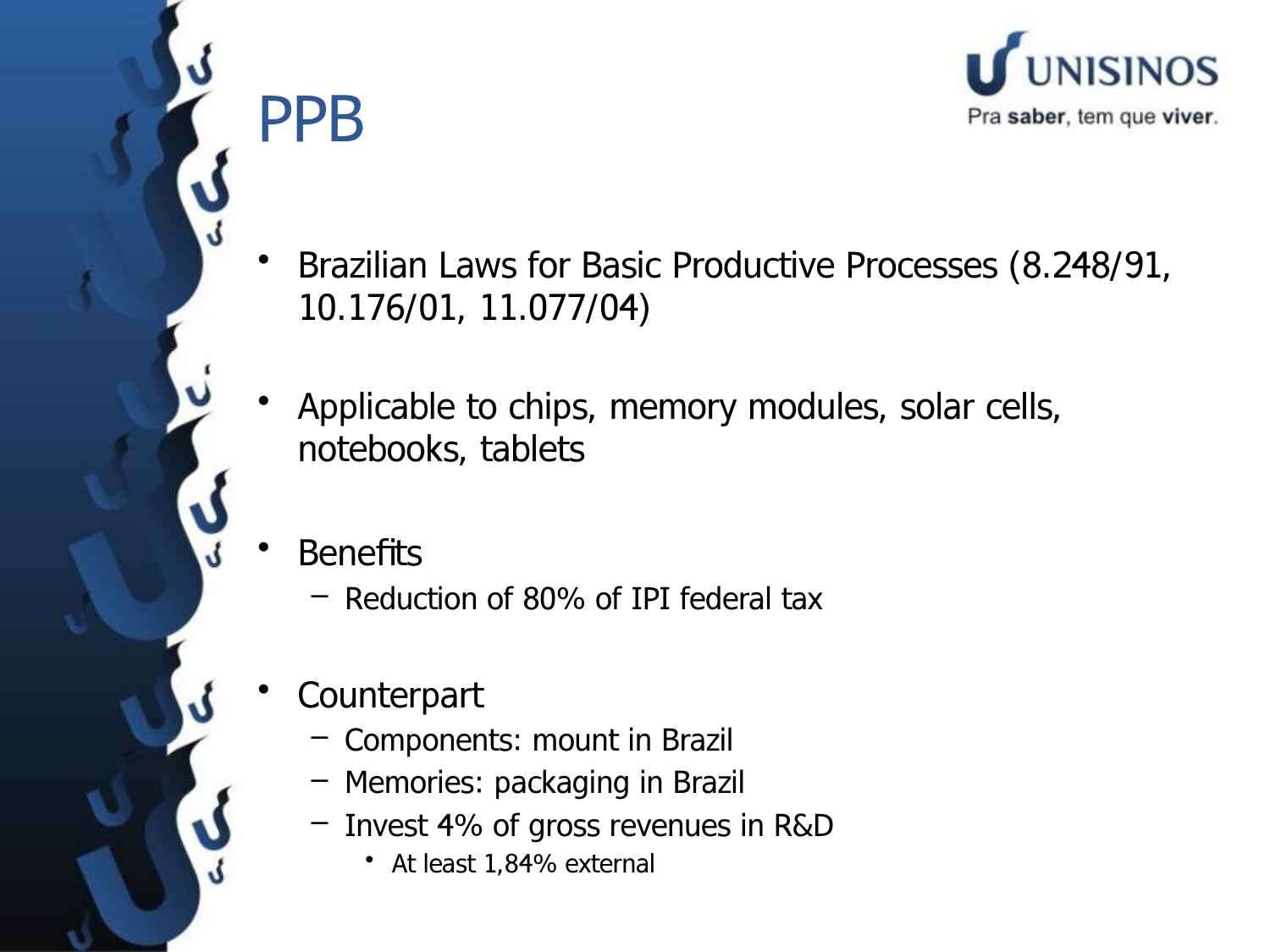

# PPB
Brazilian Laws for Basic Productive Processes (8.248/91, 10.176/01, 11.077/04)

Applicable to chips, memory modules, solar cells, notebooks, tablets

Benefits
Reduction of 80% of IPI federal tax

Counterpart
Components: mount in Brazil
Memories: packaging in Brazil
Invest 4% of gross revenues in R&D
At least 1,84% external